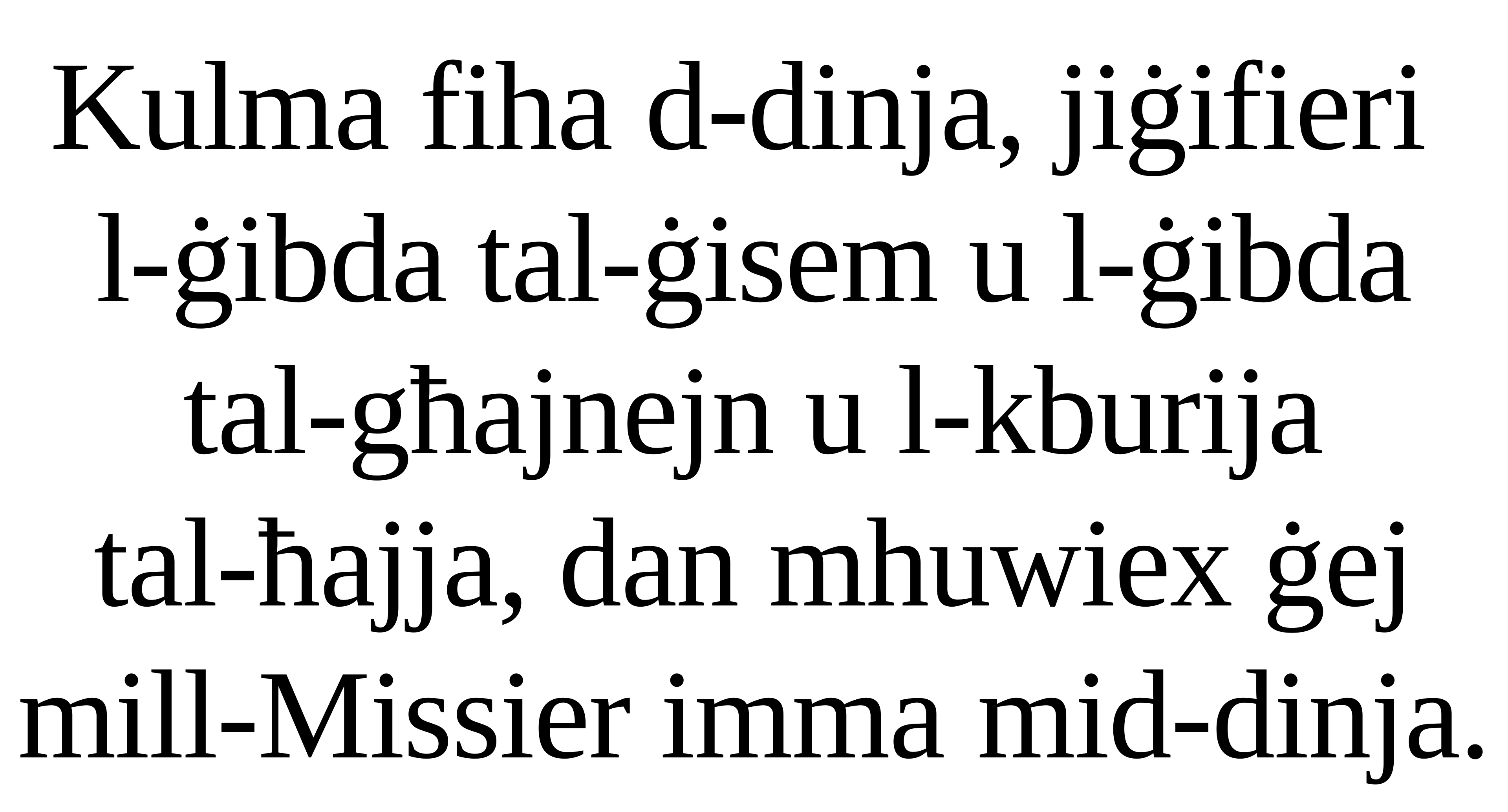

Kulma fiha d-dinja, jiġifieri
l-ġibda tal-ġisem u l-ġibda tal-għajnejn u l-kburija
tal-ħajja, dan mhuwiex ġej mill-Missier imma mid-dinja.